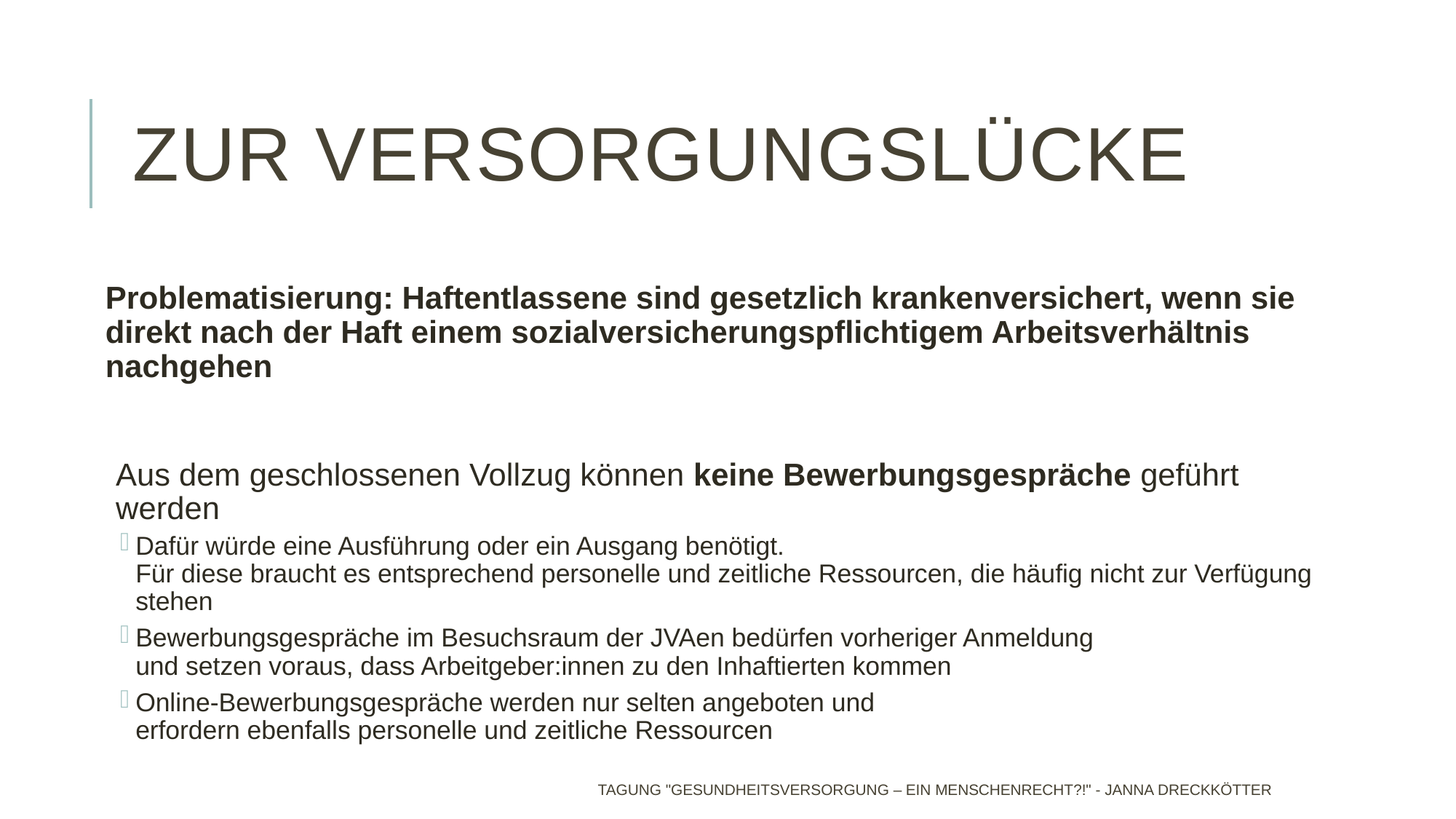

# Zur Versorgungslücke

Problematisierung: Haftentlassene sind gesetzlich krankenversichert, wenn sie direkt nach der Haft einem sozialversicherungspflichtigem Arbeitsverhältnis nachgehen

Aus dem geschlossenen Vollzug können keine Bewerbungsgespräche geführt werden
Dafür würde eine Ausführung oder ein Ausgang benötigt.
Für diese braucht es entsprechend personelle und zeitliche Ressourcen, die häufig nicht zur Verfügung stehen
Bewerbungsgespräche im Besuchsraum der JVAen bedürfen vorheriger Anmeldung
und setzen voraus, dass Arbeitgeber:innen zu den Inhaftierten kommen
Online-Bewerbungsgespräche werden nur selten angeboten und
erfordern ebenfalls personelle und zeitliche Ressourcen
Tagung "Gesundheitsversorgung – ein Menschenrecht?!" - Janna Dreckkötter